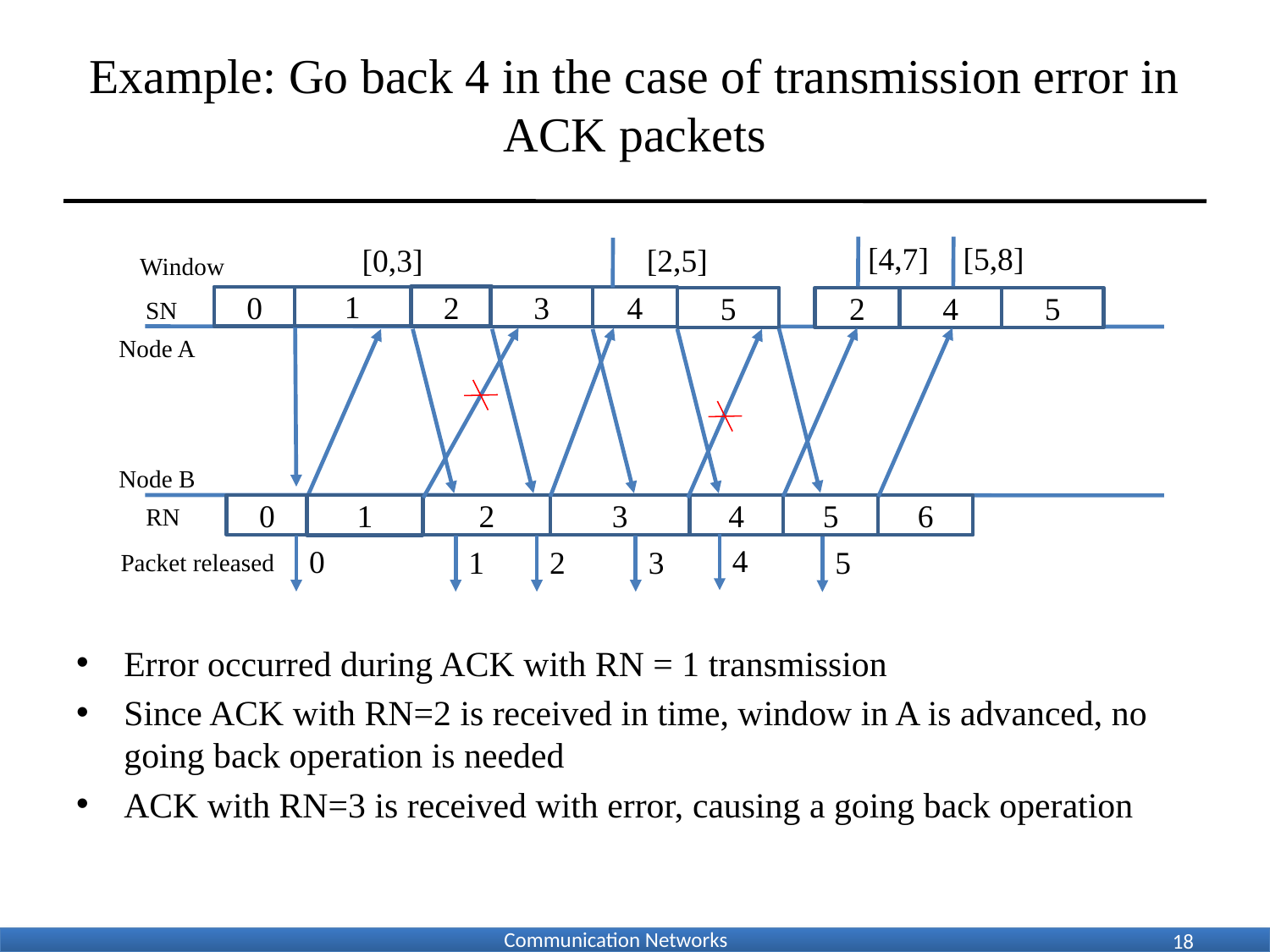

# Example: Go back 4 in the case of transmission error in ACK packets
[4,7]
[5,8]
[0,3]
[2,5]
Window
2
3
4
1
0
5
2
4
5
SN
Node A
Node B
1
4
2
3
5
0
6
RN
4
0
1
2
3
5
Packet released
Error occurred during ACK with RN = 1 transmission
Since ACK with RN=2 is received in time, window in A is advanced, no going back operation is needed
ACK with RN=3 is received with error, causing a going back operation
18